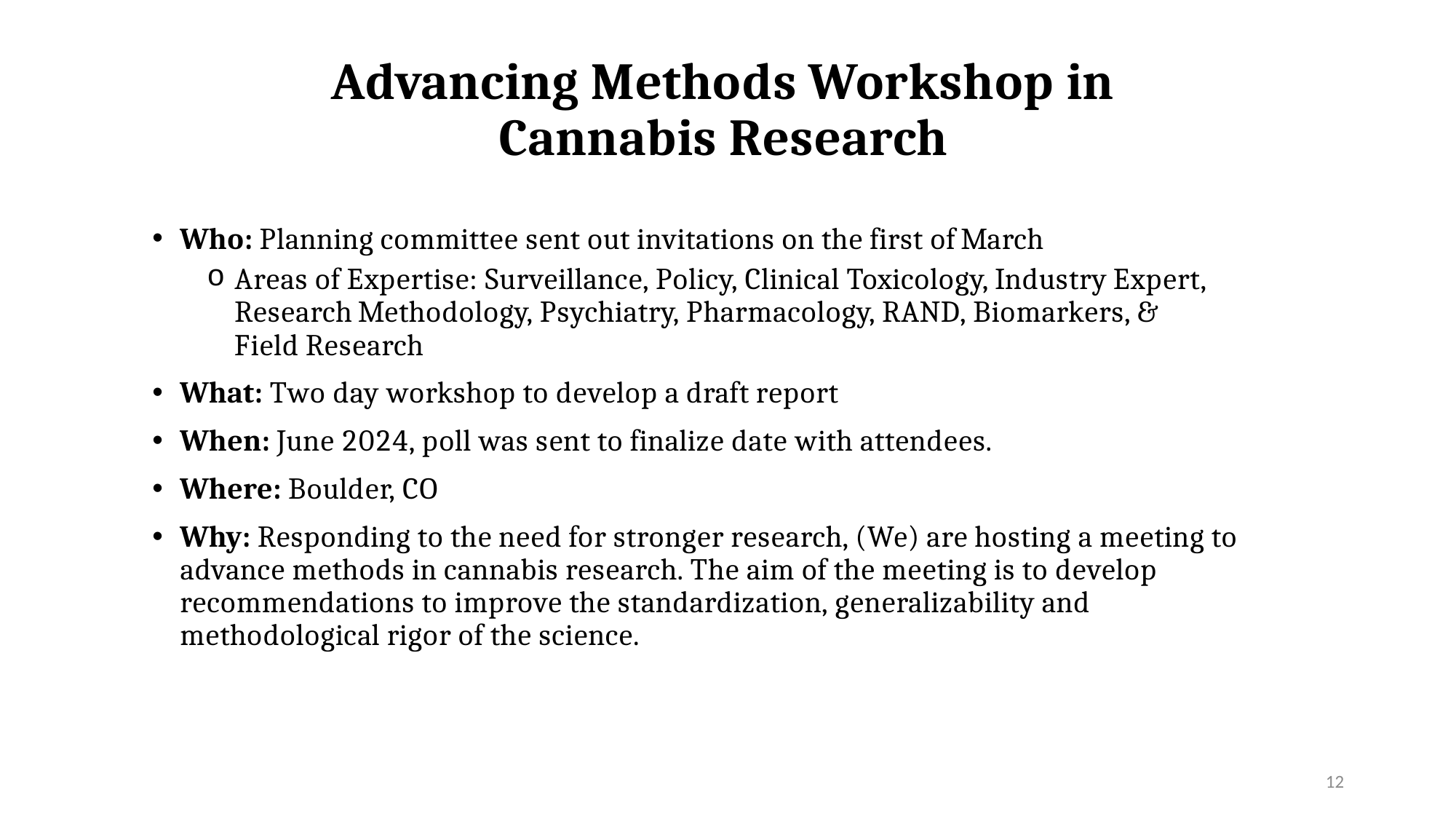

# Advancing Methods Workshop in Cannabis Research
Who: Planning committee sent out invitations on the first of March
Areas of Expertise: Surveillance, Policy, Clinical Toxicology, Industry Expert, Research Methodology, Psychiatry, Pharmacology, RAND, Biomarkers, & Field Research
What: Two day workshop to develop a draft report
When: June 2024, poll was sent to finalize date with attendees.
Where: Boulder, CO
Why: Responding to the need for stronger research, (We) are hosting a meeting to advance methods in cannabis research. The aim of the meeting is to develop recommendations to improve the standardization, generalizability and methodological rigor of the science.

12